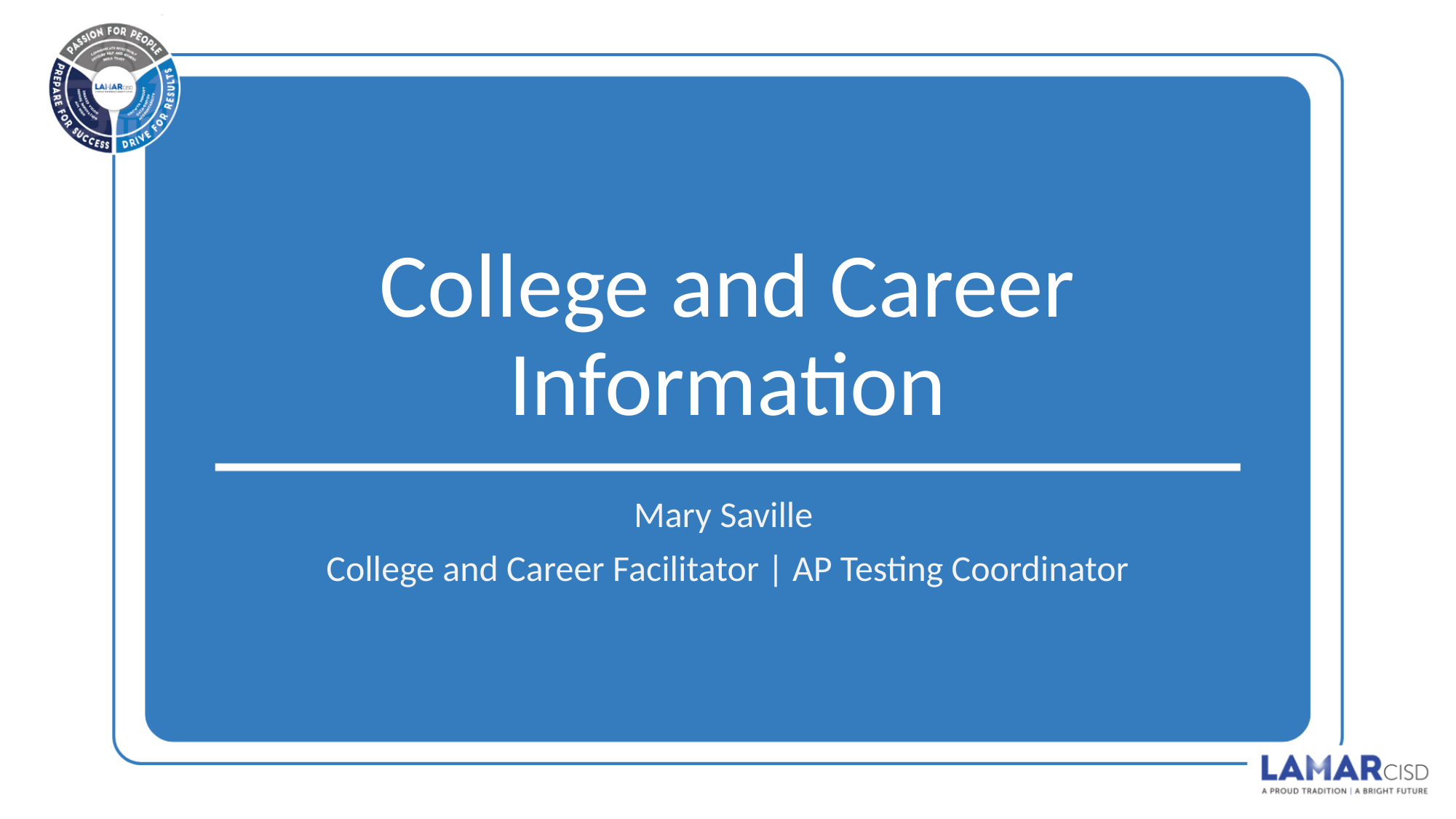

# College and Career Information
Mary Saville
College and Career Facilitator | AP Testing Coordinator